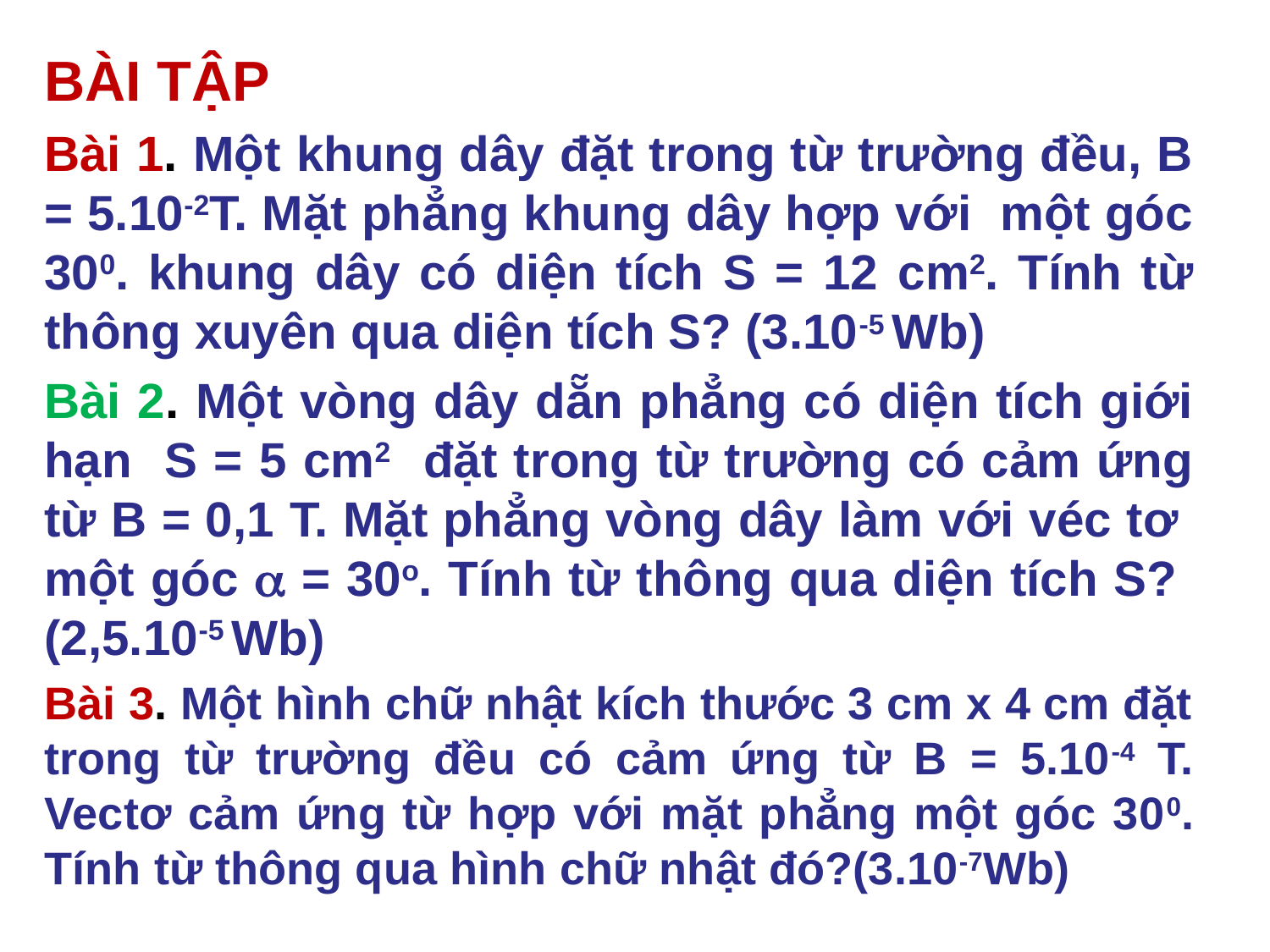

# BÀI TẬP
Bài 1. Một khung dây đặt trong từ trường đều, B = 5.10-2T. Mặt phẳng khung dây hợp với  một góc 300. khung dây có diện tích S = 12 cm2. Tính từ thông xuyên qua diện tích S? (3.10-5 Wb)
Bài 2. Một vòng dây dẵn phẳng có diện tích giới hạn  S = 5 cm2  đặt trong từ trường có cảm ứng từ B = 0,1 T. Mặt phẳng vòng dây làm với véc tơ  một góc α = 30o. Tính từ thông qua diện tích S?  (2,5.10-5 Wb)
Bài 3. Một hình chữ nhật kích thước 3 cm x 4 cm đặt trong từ trường đều có cảm ứng từ B = 5.10-4 T. Vectơ cảm ứng từ hợp với mặt phẳng một góc 300. Tính từ thông qua hình chữ nhật đó?(3.10-7Wb)

1.